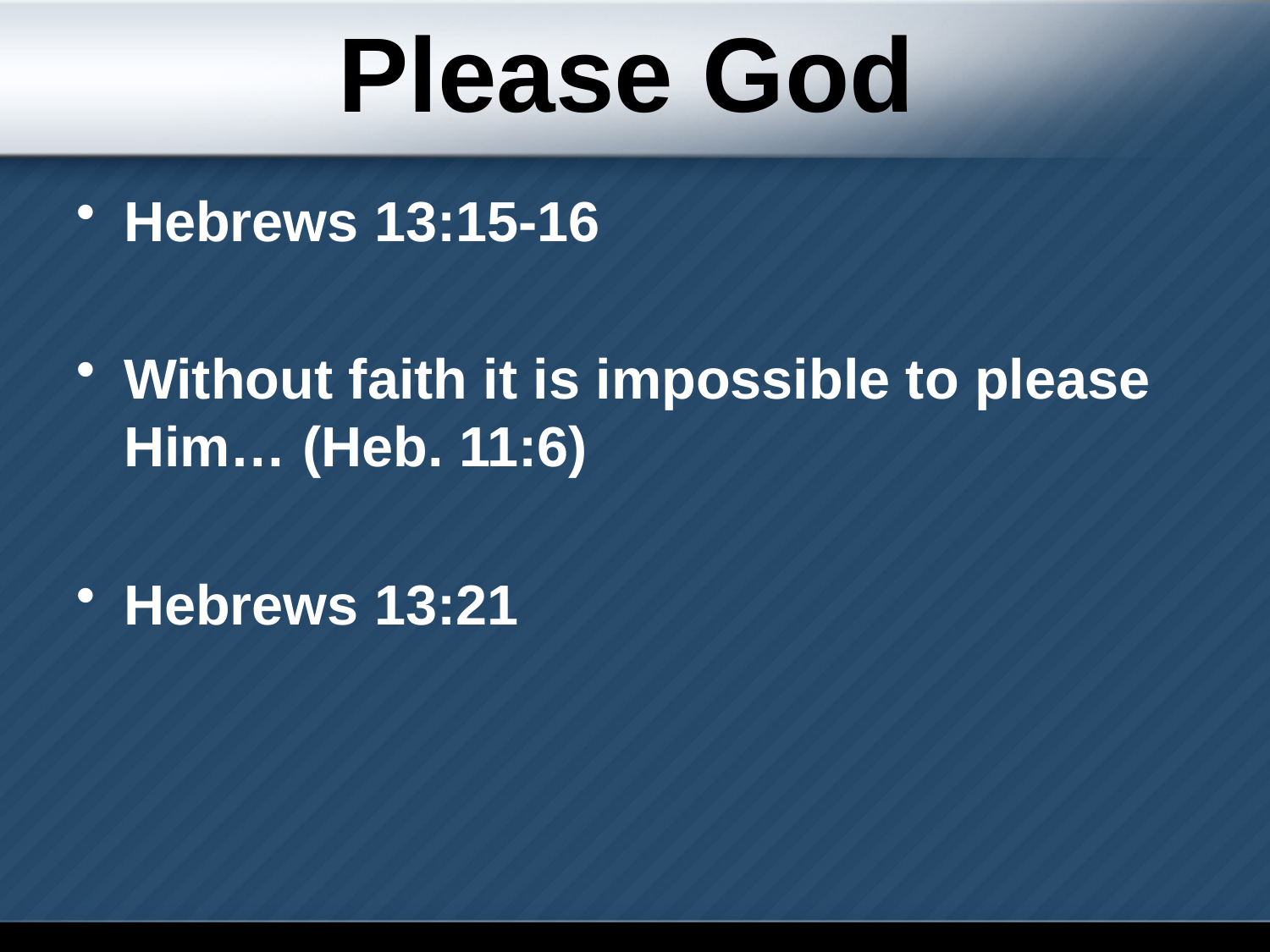

Please God
Hebrews 13:15-16

Without faith it is impossible to please Him… (Heb. 11:6)

Hebrews 13:21